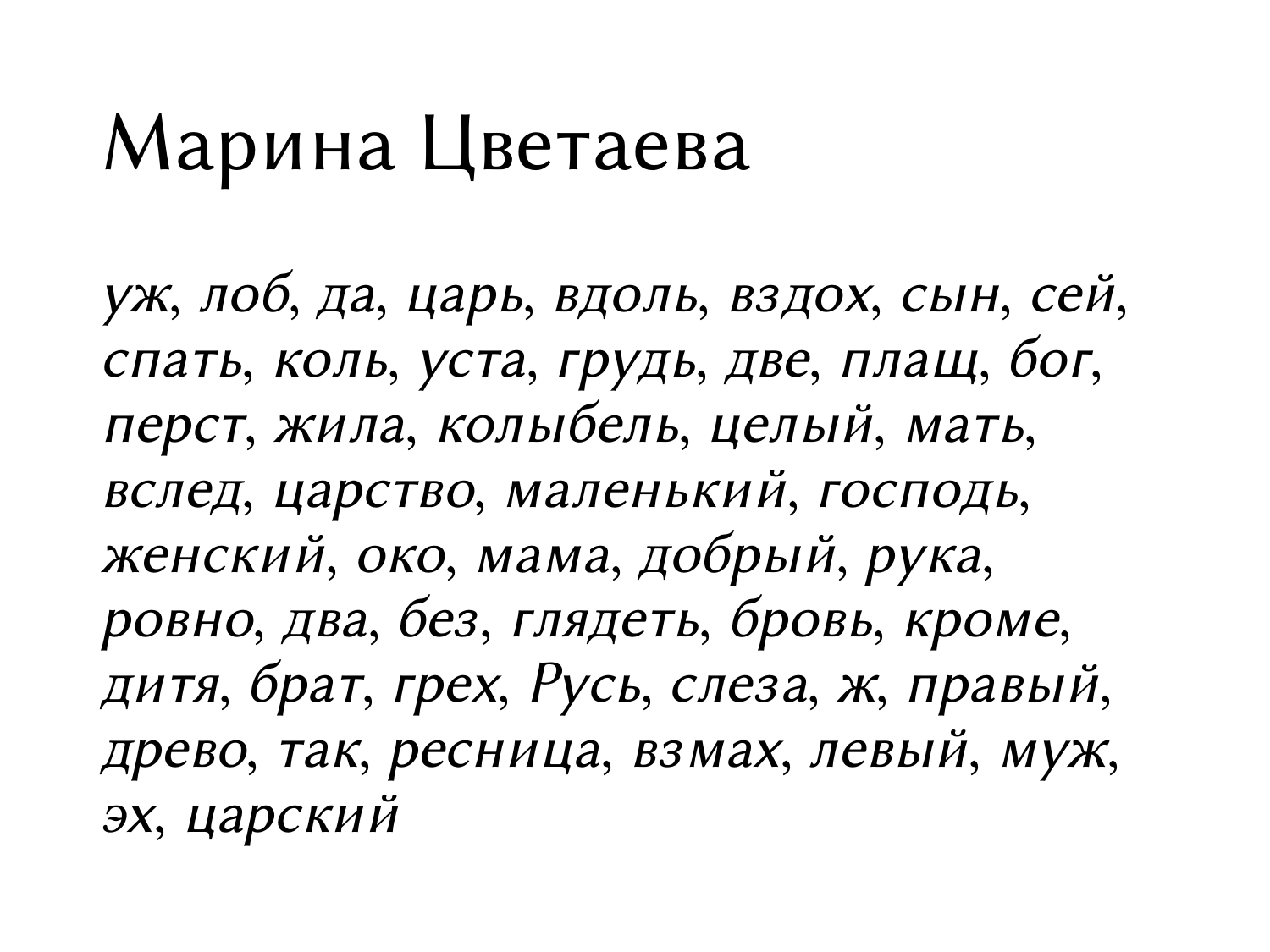

# Марина Цветаева
уж, лоб, да, царь, вдоль, вздох, сын, сей, спать, коль, уста, грудь, две, плащ, бог, перст, жила, колыбель, целый, мать, вслед, царство, маленький, господь, женский, око, мама, добрый, рука, ровно, два, без, глядеть, бровь, кроме, дитя, брат, грех, Русь, слеза, ж, правый, древо, так, ресница, взмах, левый, муж, эх, царский